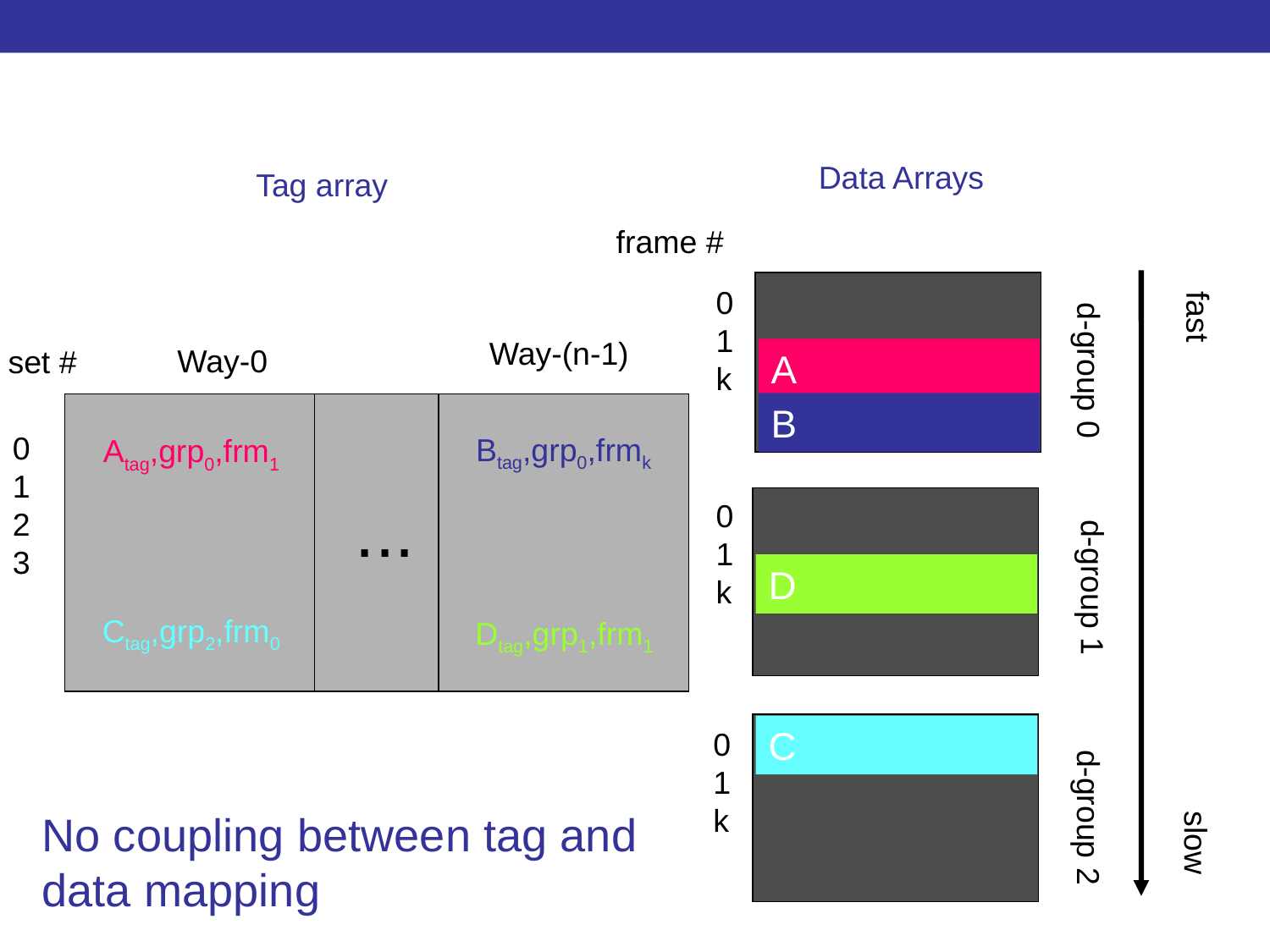

# NuRAPID: Unrestricted placement
Data Arrays
Tag array
frame #

0
1
k
fast
Way-(n-1)
Way-0
set #
A
d-group 0
B

0
1
2
3

Btag,grp0,frmk
Atag,grp0,frm1
...

0
1
k
D
d-group 1
Ctag,grp2,frm0
Dtag,grp1,frm1

C
0
1
k
d-group 2
No coupling between tag and data mapping
slow